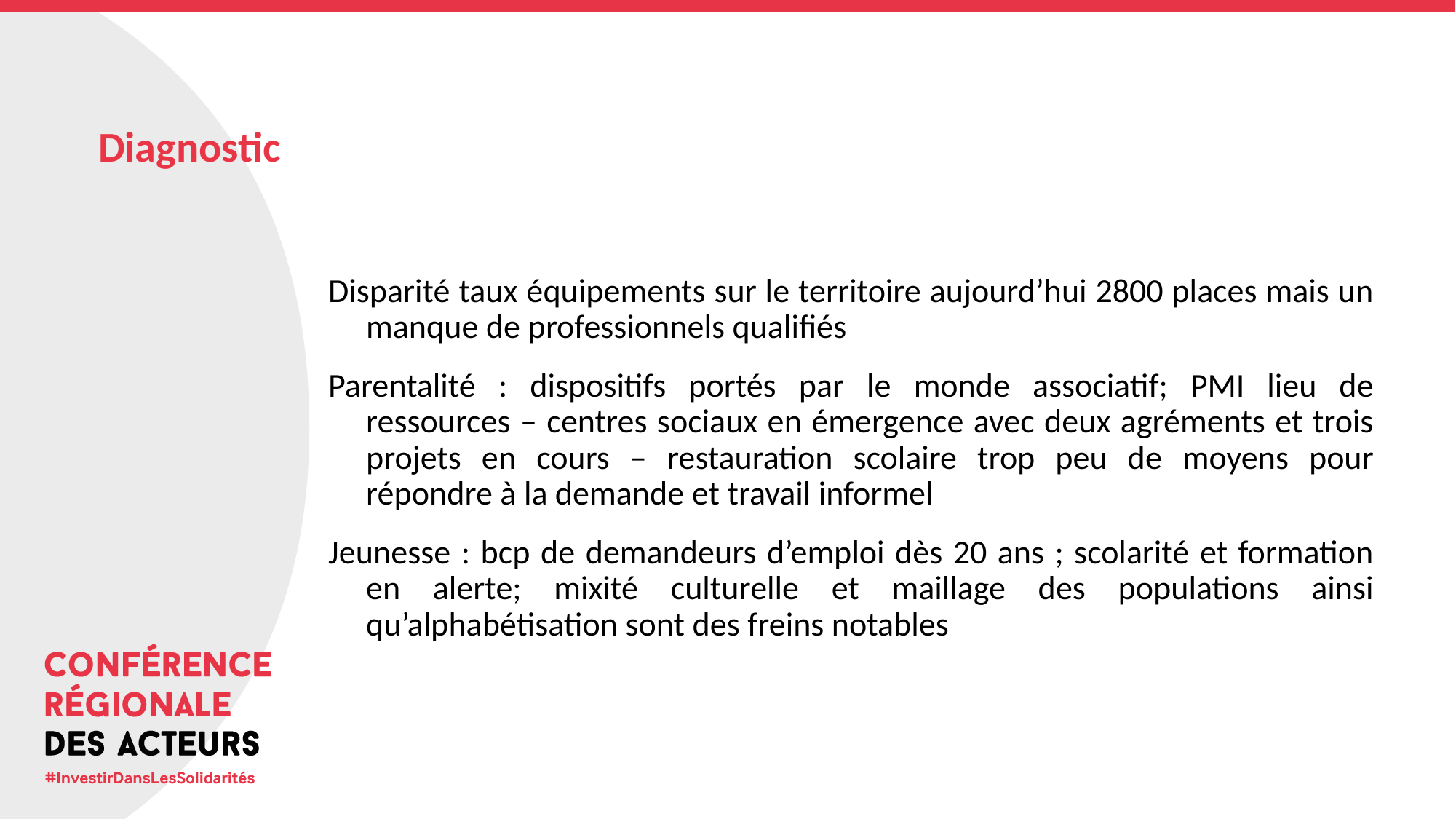

# Diagnostic
Disparité taux équipements sur le territoire aujourd’hui 2800 places mais un manque de professionnels qualifiés
Parentalité : dispositifs portés par le monde associatif; PMI lieu de ressources – centres sociaux en émergence avec deux agréments et trois projets en cours – restauration scolaire trop peu de moyens pour répondre à la demande et travail informel
Jeunesse : bcp de demandeurs d’emploi dès 20 ans ; scolarité et formation en alerte; mixité culturelle et maillage des populations ainsi qu’alphabétisation sont des freins notables